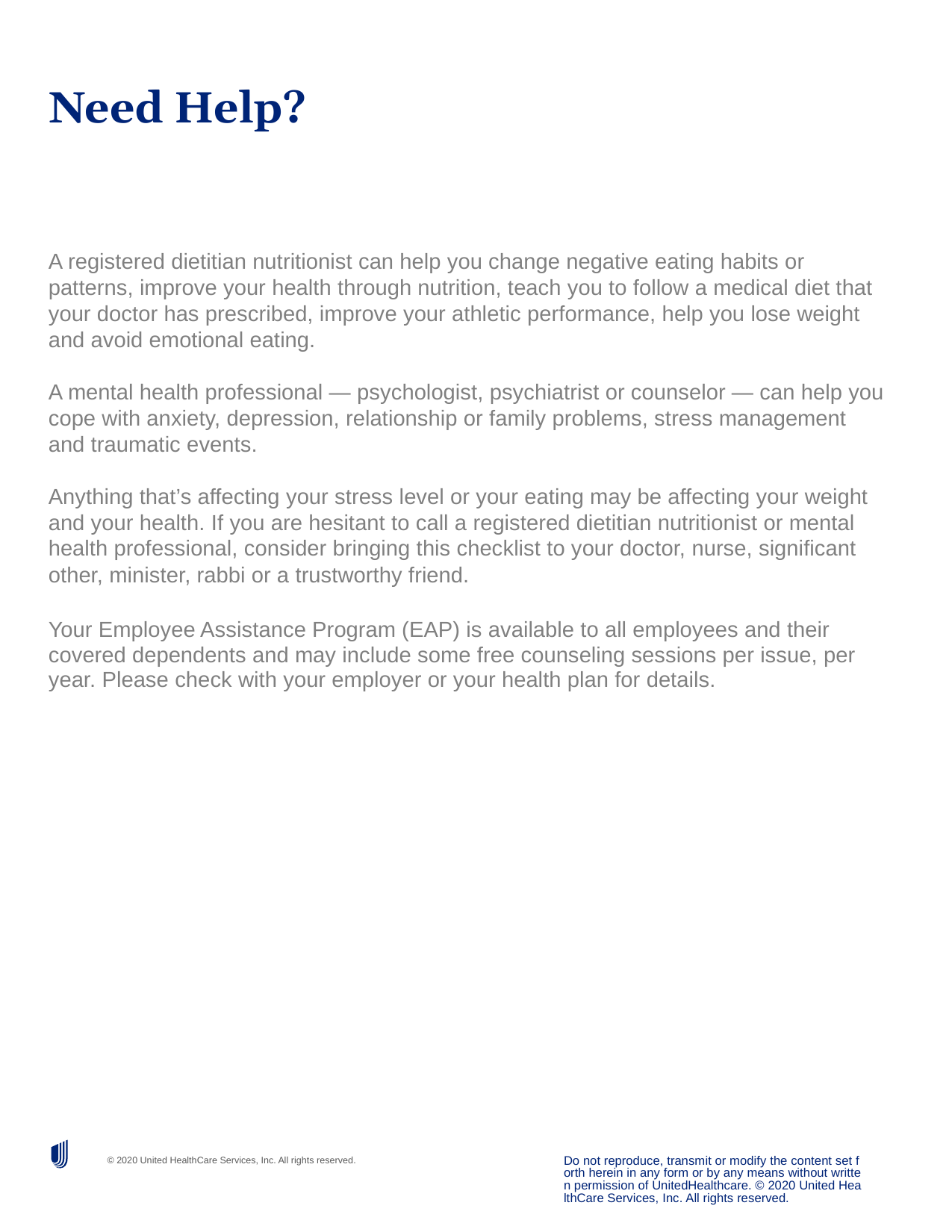

# Need Help?
A registered dietitian nutritionist can help you change negative eating habits or patterns, improve your health through nutrition, teach you to follow a medical diet that your doctor has prescribed, improve your athletic performance, help you lose weight and avoid emotional eating.

A mental health professional — psychologist, psychiatrist or counselor — can help you cope with anxiety, depression, relationship or family problems, stress management and traumatic events.

Anything that’s affecting your stress level or your eating may be affecting your weight and your health. If you are hesitant to call a registered dietitian nutritionist or mental health professional, consider bringing this checklist to your doctor, nurse, significant other, minister, rabbi or a trustworthy friend.

Your Employee Assistance Program (EAP) is available to all employees and their covered dependents and may include some free counseling sessions per issue, per year. Please check with your employer or your health plan for details.
Do not reproduce, transmit or modify the content set forth herein in any form or by any means without written permission of UnitedHealthcare. © 2020 United HealthCare Services, Inc. All rights reserved.